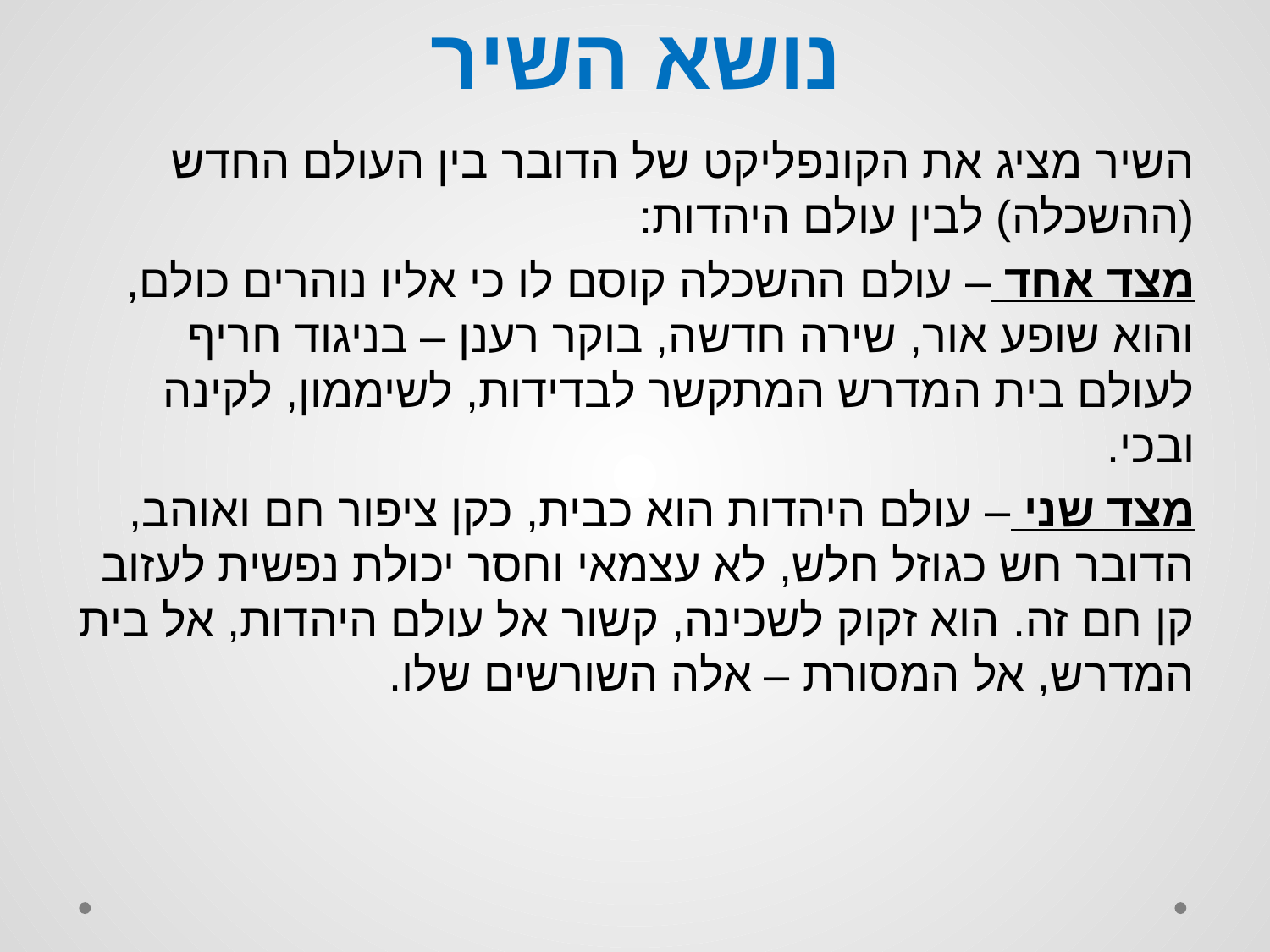

# נושא השיר
השיר מציג את הקונפליקט של הדובר בין העולם החדש (ההשכלה) לבין עולם היהדות:
מצד אחד – עולם ההשכלה קוסם לו כי אליו נוהרים כולם, והוא שופע אור, שירה חדשה, בוקר רענן – בניגוד חריף לעולם בית המדרש המתקשר לבדידות, לשיממון, לקינה ובכי.
מצד שני – עולם היהדות הוא כבית, כקן ציפור חם ואוהב, הדובר חש כגוזל חלש, לא עצמאי וחסר יכולת נפשית לעזוב קן חם זה. הוא זקוק לשכינה, קשור אל עולם היהדות, אל בית המדרש, אל המסורת – אלה השורשים שלו.